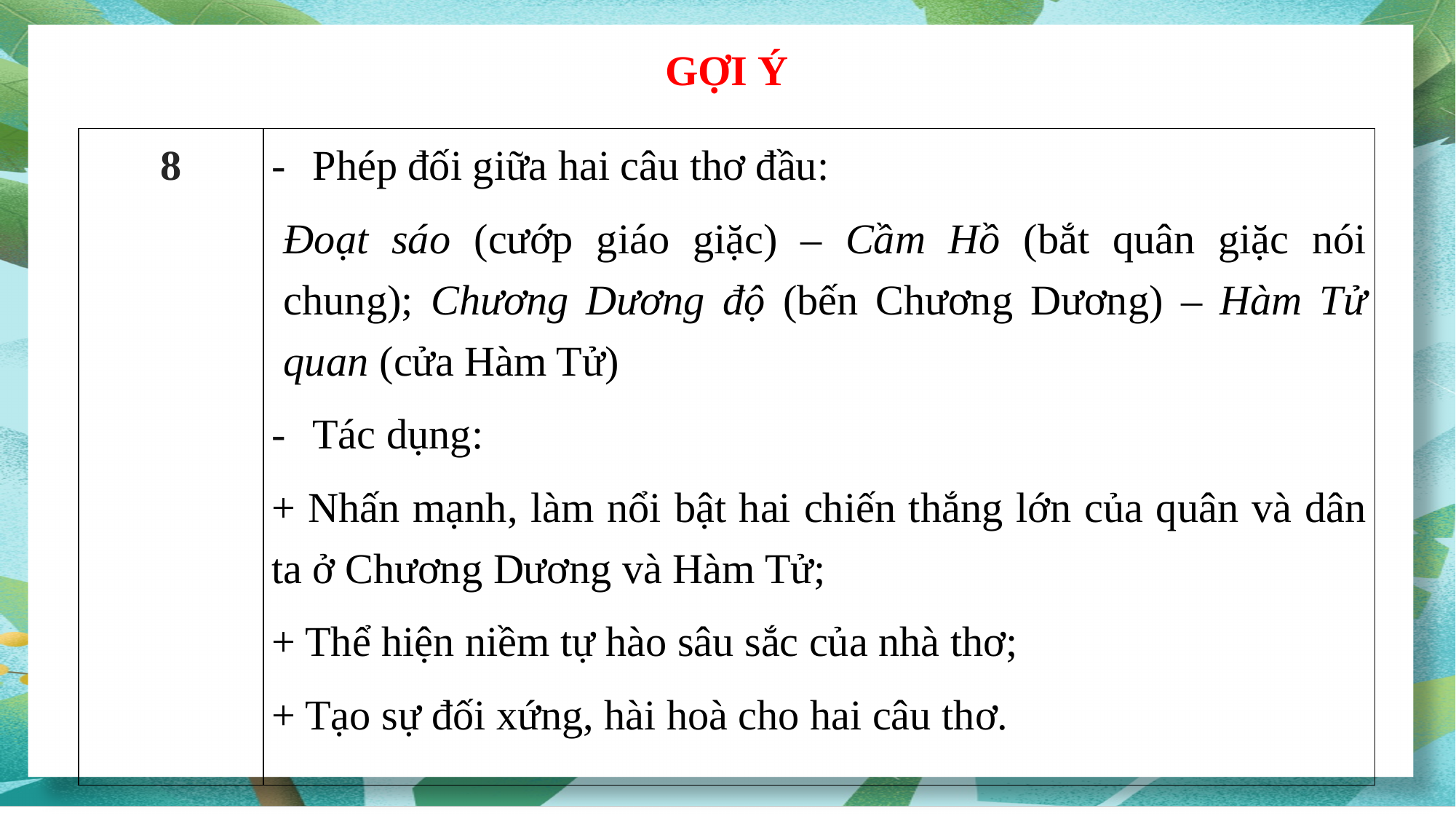

GỢI Ý
| 8 | Phép đối giữa hai câu thơ đầu: Đoạt sáo (cướp giáo giặc) – Cầm Hồ (bắt quân giặc nói chung); Chương Dương độ (bến Chương Dương) – Hàm Tử quan (cửa Hàm Tử) Tác dụng: + Nhấn mạnh, làm nổi bật hai chiến thắng lớn của quân và dân ta ở Chương Dương và Hàm Tử; + Thể hiện niềm tự hào sâu sắc của nhà thơ; + Tạo sự đối xứng, hài hoà cho hai câu thơ. |
| --- | --- |